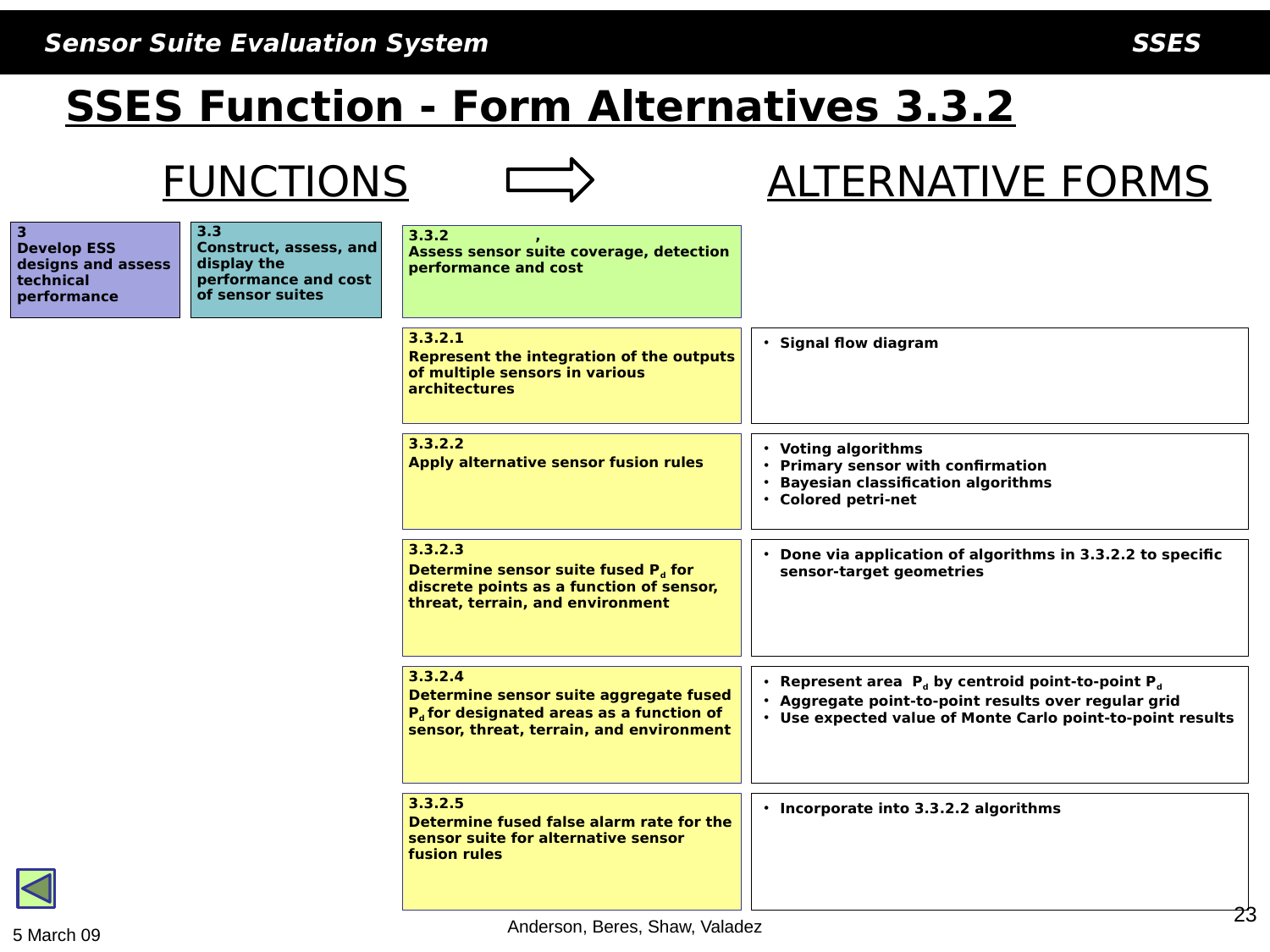

# SSES Function - Form Alternatives 3.3.2
FUNCTIONS
ALTERNATIVE FORMS

3
Develop ESS designs and assess technical performance
3.3
Construct, assess, and display the performance and cost of sensor suites
3.3.2	,
Assess sensor suite coverage, detection performance and cost
3.3.2.1
Represent the integration of the outputs of multiple sensors in various architectures
Signal flow diagram

3.3.2.2
Apply alternative sensor fusion rules
Voting algorithms
Primary sensor with confirmation
Bayesian classification algorithms
Colored petri-net
3.3.2.3
Determine sensor suite fused Pd for discrete points as a function of sensor, threat, terrain, and environment
Done via application of algorithms in 3.3.2.2 to specific sensor-target geometries
3.3.2.4
Determine sensor suite aggregate fused Pd for designated areas as a function of sensor, threat, terrain, and environment
Represent area  Pd by centroid point-to-point Pd
Aggregate point-to-point results over regular grid
Use expected value of Monte Carlo point-to-point results

3.3.2.5
Determine fused false alarm rate for the sensor suite for alternative sensor fusion rules
Incorporate into 3.3.2.2 algorithms

23
Anderson, Beres, Shaw, Valadez
5 March 09